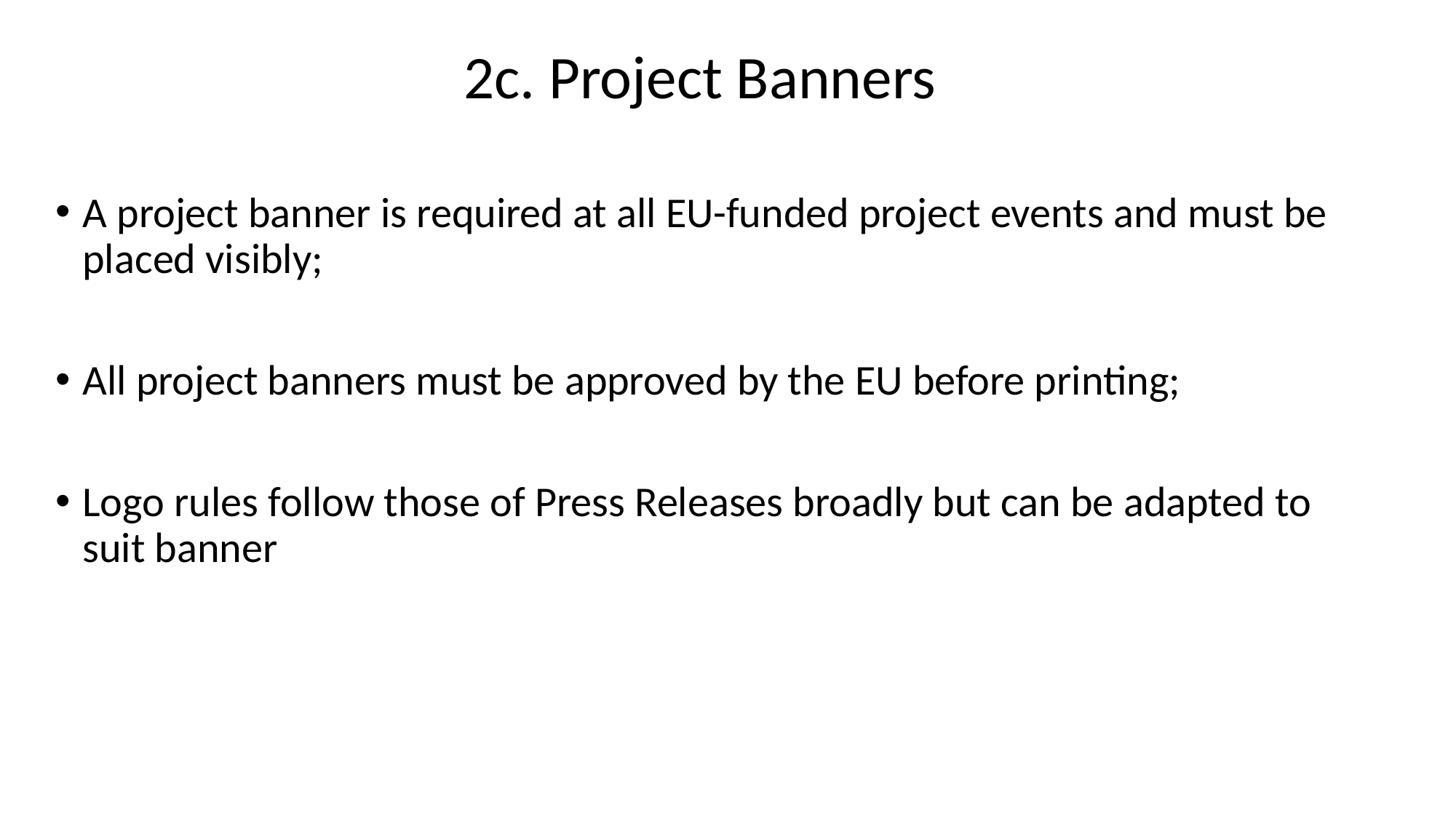

# 2c. Project Banners
A project banner is required at all EU-funded project events and must be placed visibly;

All project banners must be approved by the EU before printing;

Logo rules follow those of Press Releases broadly but can be adapted to suit banner